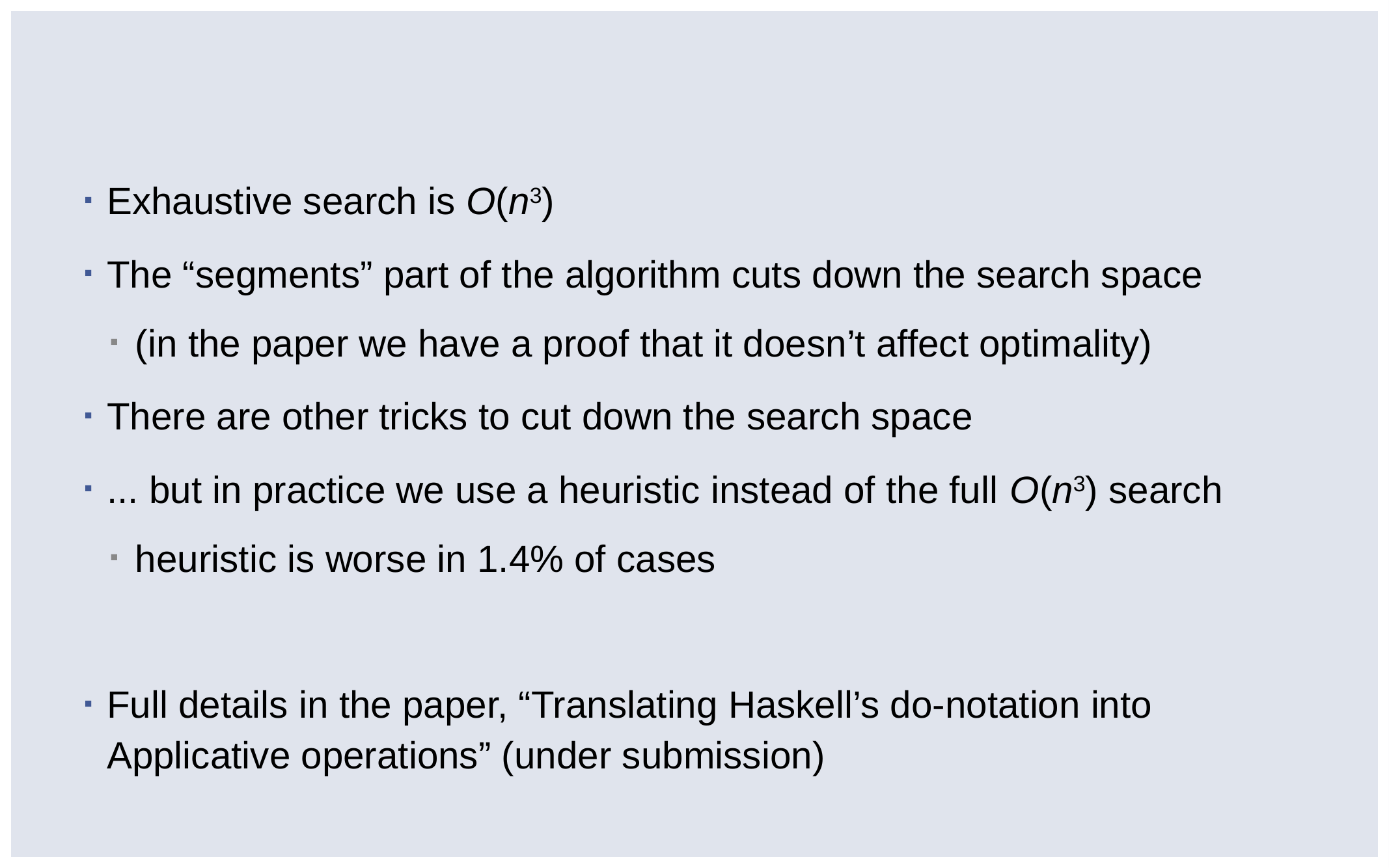

#
Exhaustive search is O(n3)
The “segments” part of the algorithm cuts down the search space
(in the paper we have a proof that it doesn’t affect optimality)
There are other tricks to cut down the search space
... but in practice we use a heuristic instead of the full O(n3) search
heuristic is worse in 1.4% of cases

Full details in the paper, “Translating Haskell’s do-notation into Applicative operations” (under submission)